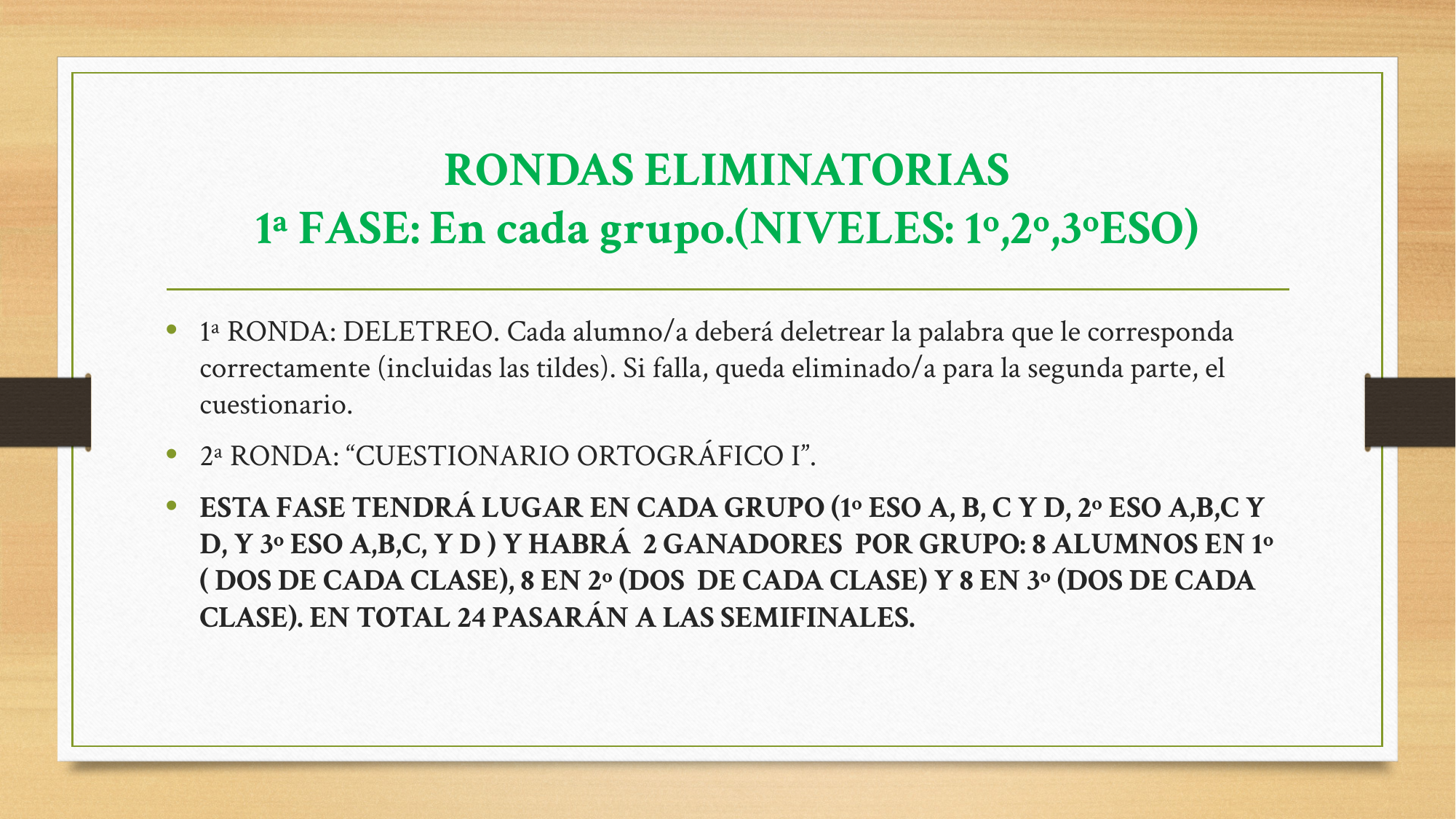

# RONDAS ELIMINATORIAS 1ª FASE: En cada grupo.(NIVELES: 1º,2º,3ºESO)
1ª RONDA: DELETREO. Cada alumno/a deberá deletrear la palabra que le corresponda correctamente (incluidas las tildes). Si falla, queda eliminado/a para la segunda parte, el cuestionario.
2ª RONDA: “CUESTIONARIO ORTOGRÁFICO I”.
ESTA FASE TENDRÁ LUGAR EN CADA GRUPO (1º ESO A, B, C Y D, 2º ESO A,B,C Y D, Y 3º ESO A,B,C, Y D ) Y HABRÁ  2 GANADORES  POR GRUPO: 8 ALUMNOS EN 1º ( DOS DE CADA CLASE), 8 EN 2º (DOS  DE CADA CLASE) Y 8 EN 3º (DOS DE CADA CLASE). EN TOTAL 24 PASARÁN A LAS SEMIFINALES.